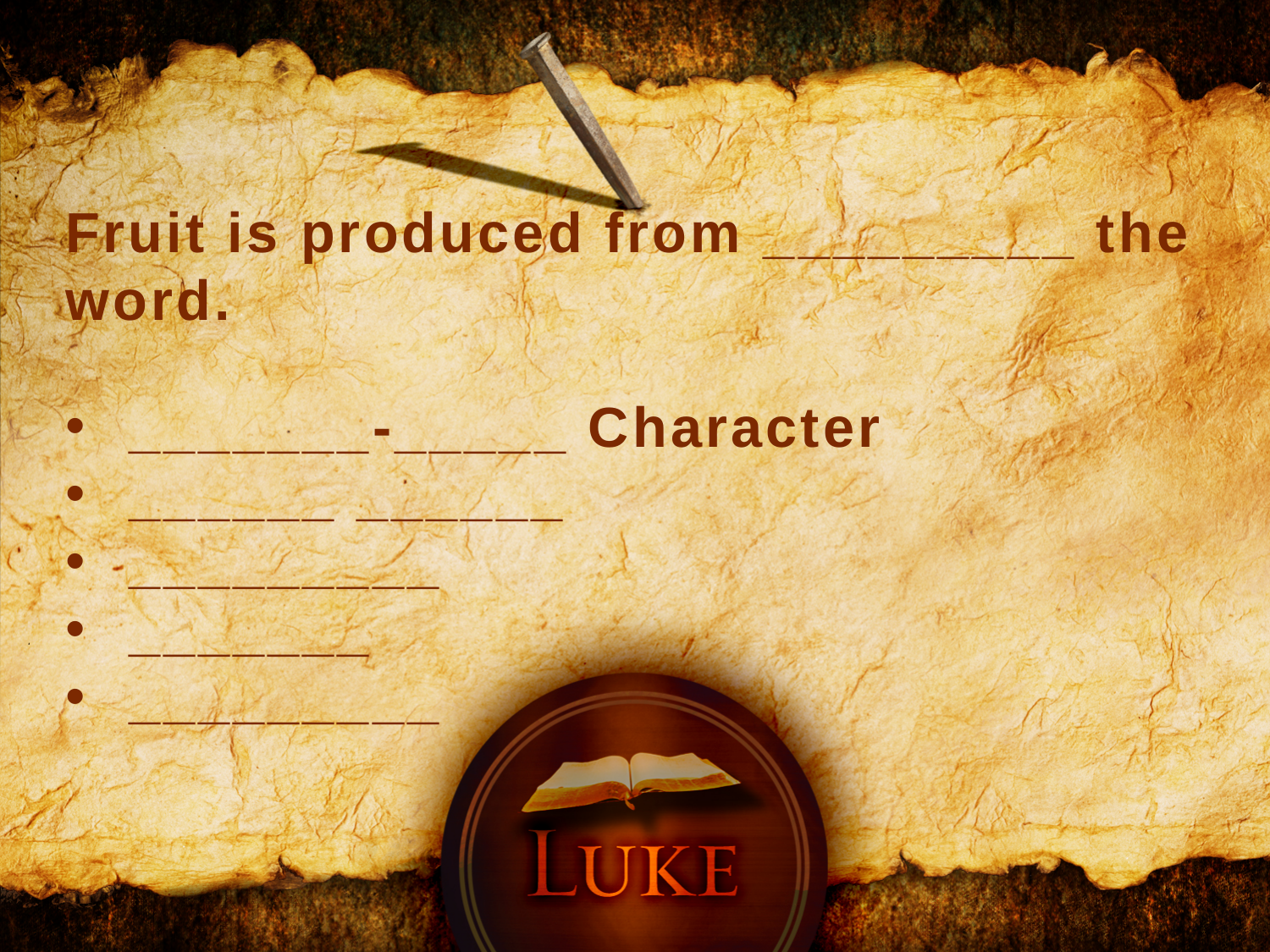

Fruit is produced from _________ the word.

_______-_____ Character
______ ______
_________
_______
_________